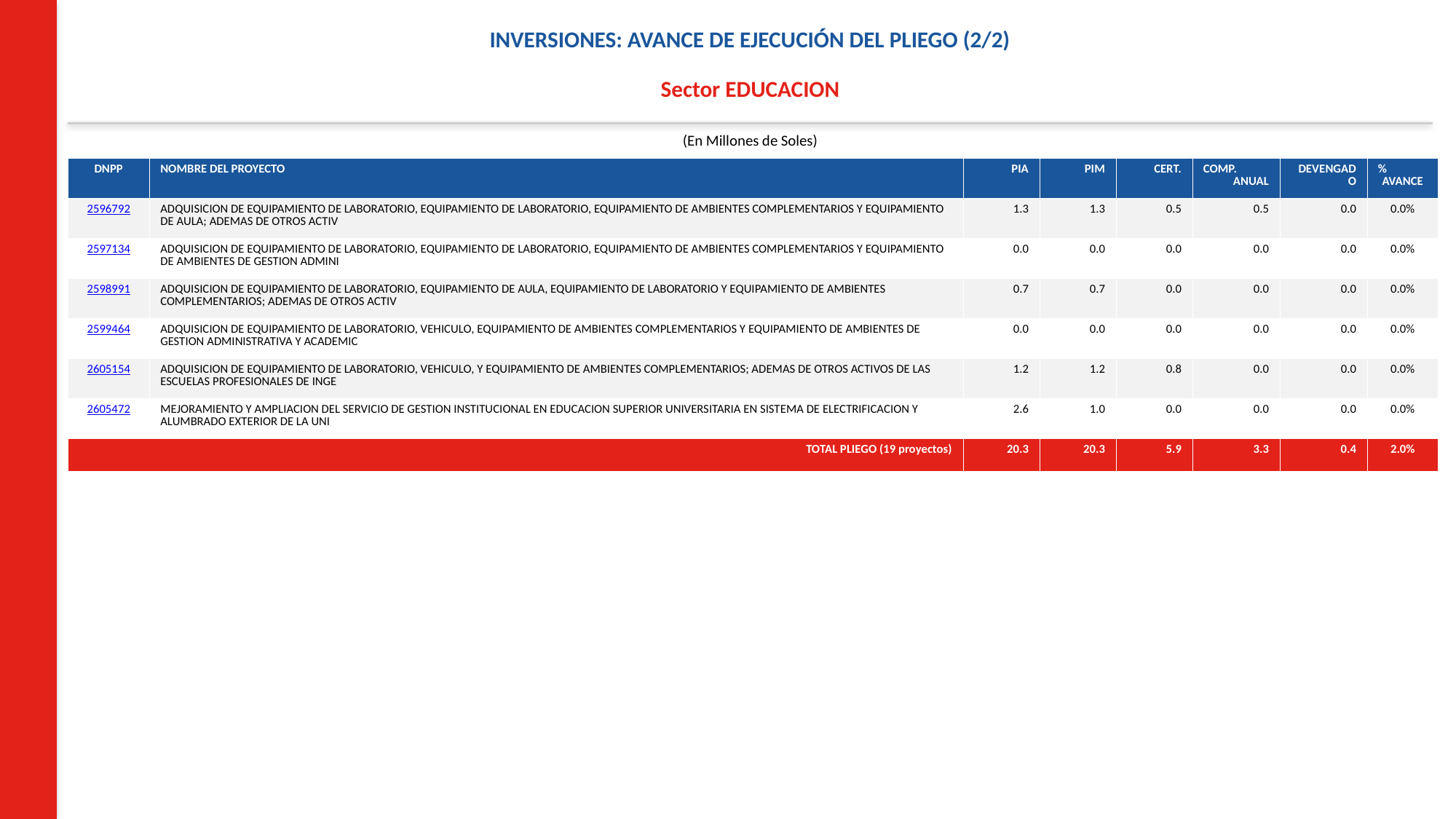

INVERSIONES: AVANCE DE EJECUCIÓN DEL PLIEGO (2/2)
Sector EDUCACION

(En Millones de Soles)
| DNPP | NOMBRE DEL PROYECTO | PIA | PIM | CERT. | COMP. ANUAL | DEVENGADO | % AVANCE |
| --- | --- | --- | --- | --- | --- | --- | --- |
| 2596792 | ADQUISICION DE EQUIPAMIENTO DE LABORATORIO, EQUIPAMIENTO DE LABORATORIO, EQUIPAMIENTO DE AMBIENTES COMPLEMENTARIOS Y EQUIPAMIENTO DE AULA; ADEMAS DE OTROS ACTIV | 1.3 | 1.3 | 0.5 | 0.5 | 0.0 | 0.0% |
| 2597134 | ADQUISICION DE EQUIPAMIENTO DE LABORATORIO, EQUIPAMIENTO DE LABORATORIO, EQUIPAMIENTO DE AMBIENTES COMPLEMENTARIOS Y EQUIPAMIENTO DE AMBIENTES DE GESTION ADMINI | 0.0 | 0.0 | 0.0 | 0.0 | 0.0 | 0.0% |
| 2598991 | ADQUISICION DE EQUIPAMIENTO DE LABORATORIO, EQUIPAMIENTO DE AULA, EQUIPAMIENTO DE LABORATORIO Y EQUIPAMIENTO DE AMBIENTES COMPLEMENTARIOS; ADEMAS DE OTROS ACTIV | 0.7 | 0.7 | 0.0 | 0.0 | 0.0 | 0.0% |
| 2599464 | ADQUISICION DE EQUIPAMIENTO DE LABORATORIO, VEHICULO, EQUIPAMIENTO DE AMBIENTES COMPLEMENTARIOS Y EQUIPAMIENTO DE AMBIENTES DE GESTION ADMINISTRATIVA Y ACADEMIC | 0.0 | 0.0 | 0.0 | 0.0 | 0.0 | 0.0% |
| 2605154 | ADQUISICION DE EQUIPAMIENTO DE LABORATORIO, VEHICULO, Y EQUIPAMIENTO DE AMBIENTES COMPLEMENTARIOS; ADEMAS DE OTROS ACTIVOS DE LAS ESCUELAS PROFESIONALES DE INGE | 1.2 | 1.2 | 0.8 | 0.0 | 0.0 | 0.0% |
| 2605472 | MEJORAMIENTO Y AMPLIACION DEL SERVICIO DE GESTION INSTITUCIONAL EN EDUCACION SUPERIOR UNIVERSITARIA EN SISTEMA DE ELECTRIFICACION Y ALUMBRADO EXTERIOR DE LA UNI | 2.6 | 1.0 | 0.0 | 0.0 | 0.0 | 0.0% |
| TOTAL PLIEGO (19 proyectos) |  | 20.3 | 20.3 | 5.9 | 3.3 | 0.4 | 2.0% |